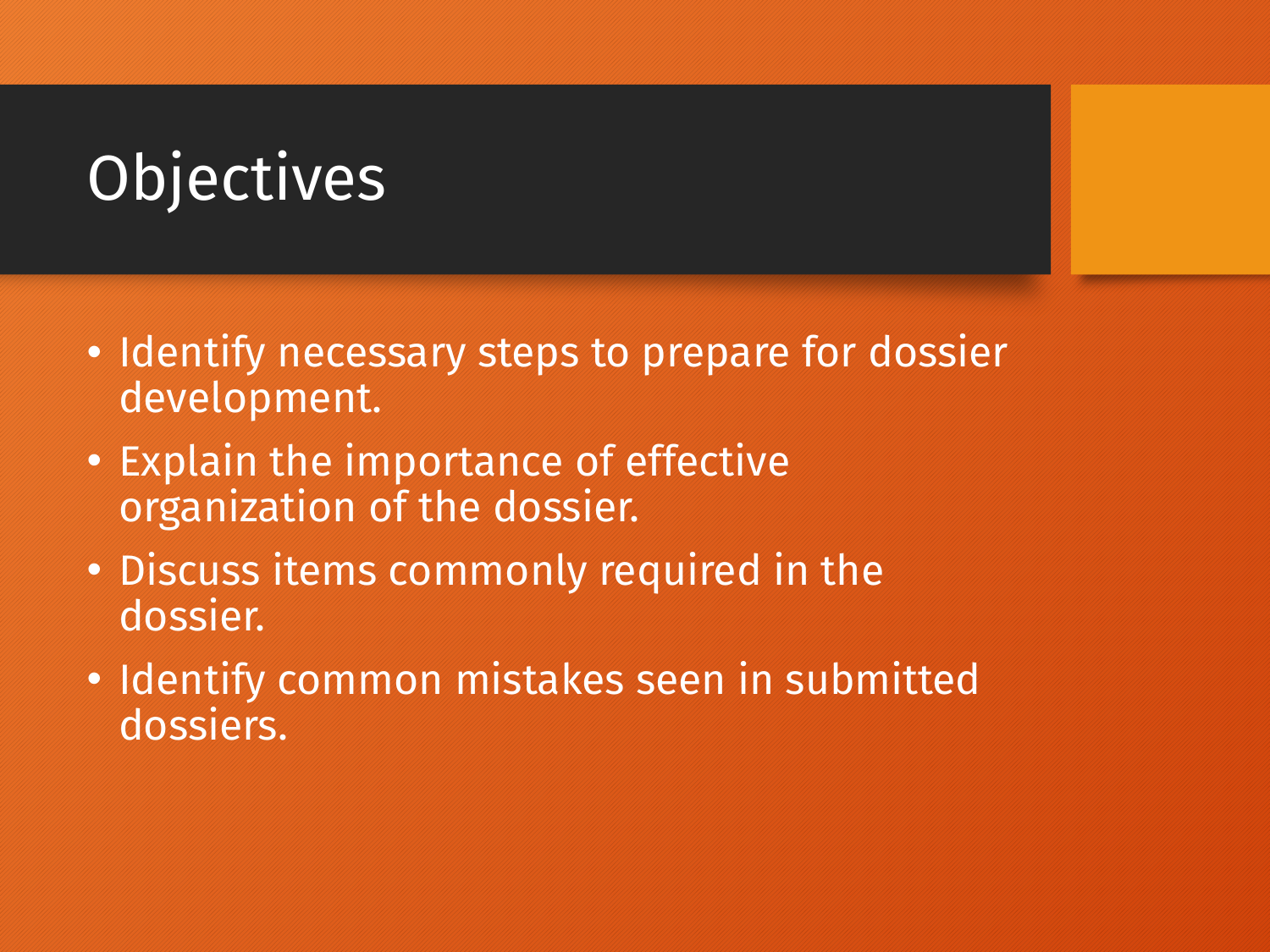

# Objectives
Identify necessary steps to prepare for dossier development.
Explain the importance of effective organization of the dossier.
Discuss items commonly required in the dossier.
Identify common mistakes seen in submitted dossiers.